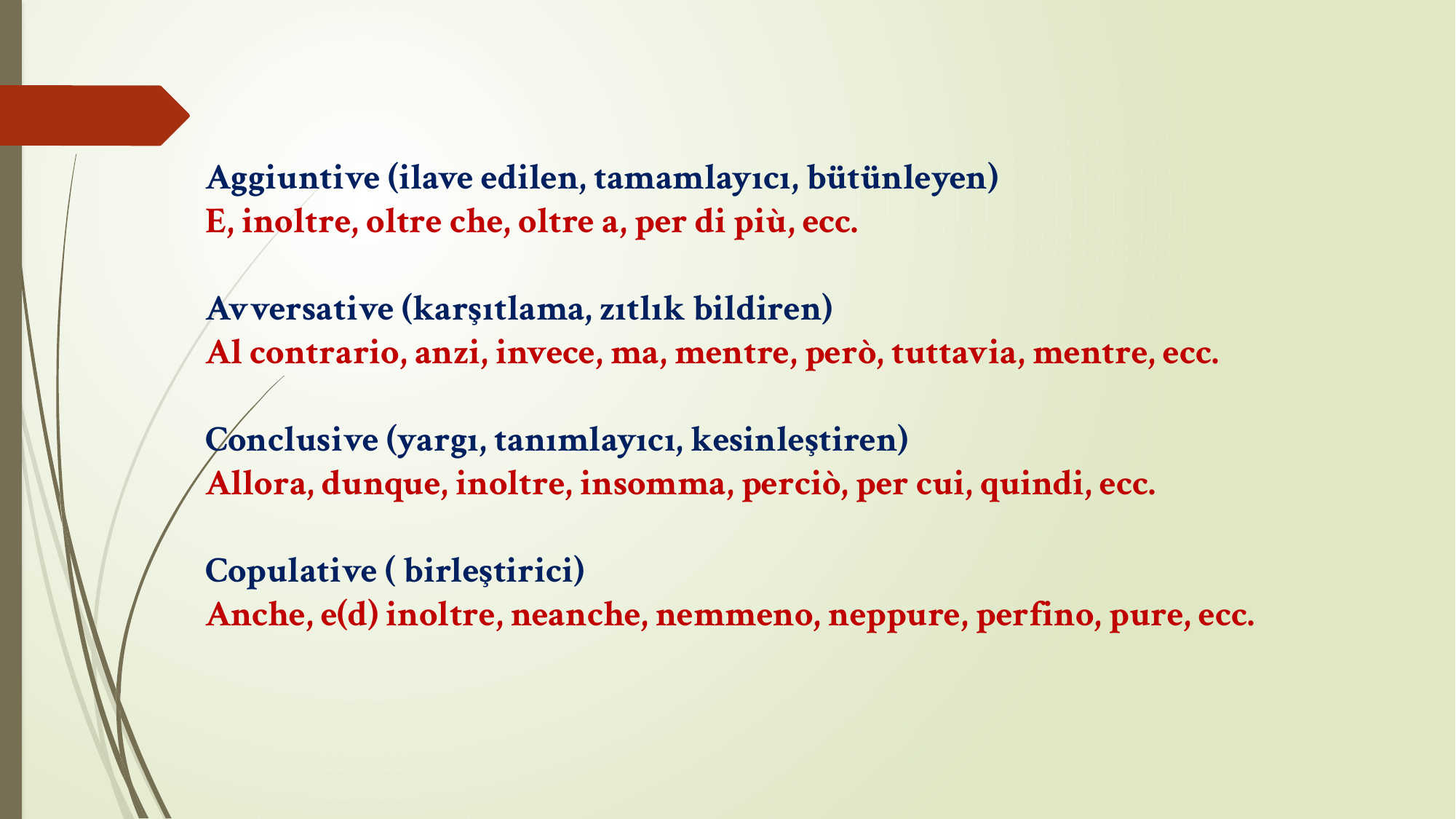

Aggiuntive (ilave edilen, tamamlayıcı, bütünleyen)
E, inoltre, oltre che, oltre a, per di più, ecc.

Avversative (karşıtlama, zıtlık bildiren)
Al contrario, anzi, invece, ma, mentre, però, tuttavia, mentre, ecc.

Conclusive (yargı, tanımlayıcı, kesinleştiren)
Allora, dunque, inoltre, insomma, perciò, per cui, quindi, ecc.

Copulative ( birleştirici)
Anche, e(d) inoltre, neanche, nemmeno, neppure, perfino, pure, ecc.